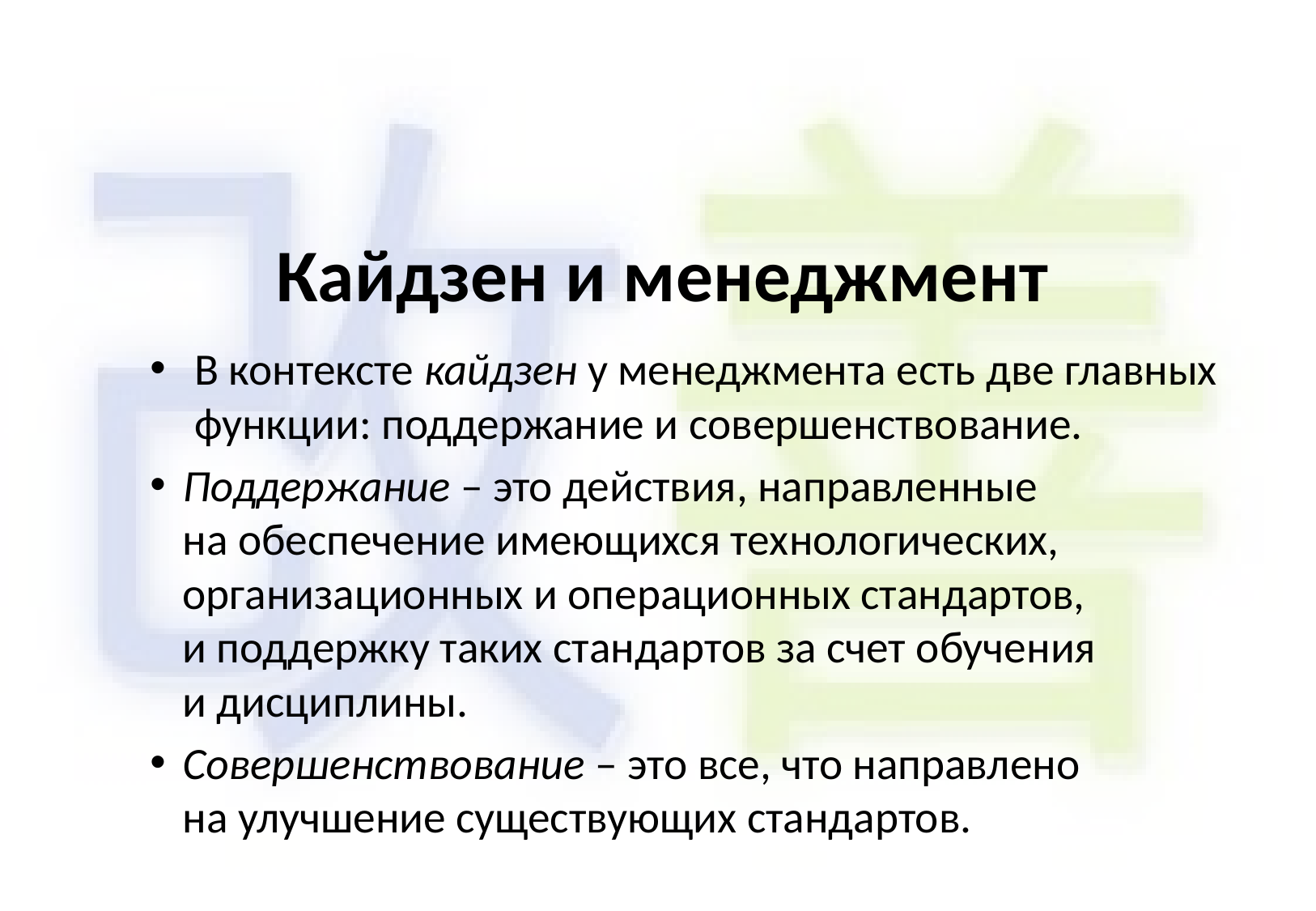

# Кайдзен и менеджмент
В контексте кайдзен у менеджмента есть две главных функции: поддержание и совершенствование.
Поддержание – это действия, направленные
на обеспечение имеющихся технологических, организационных и операционных стандартов,
и поддержку таких стандартов за счет обучения
и дисциплины.
Совершенствование – это все, что направлено
на улучшение существующих стандартов.